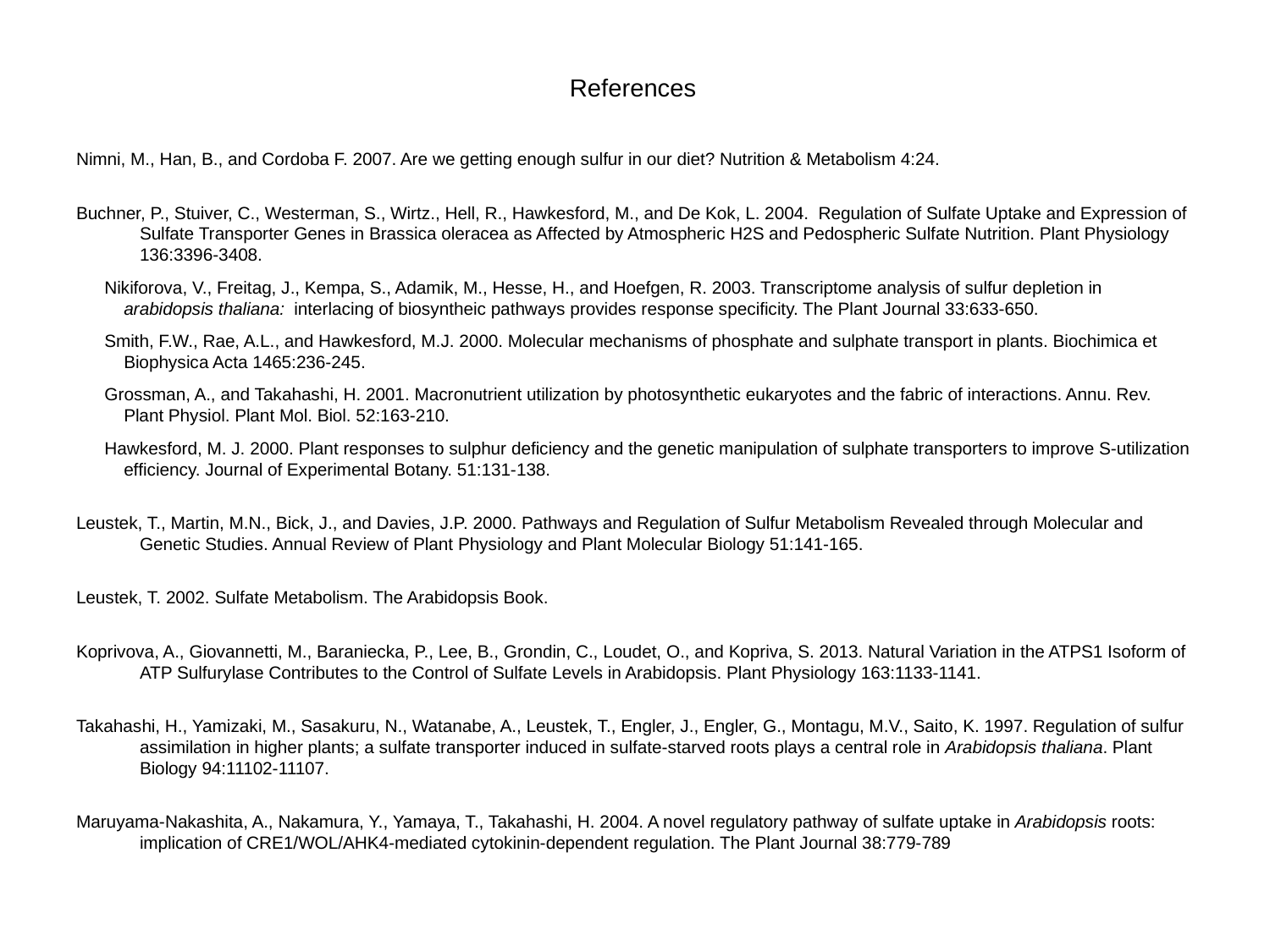

# References
Nimni, M., Han, B., and Cordoba F. 2007. Are we getting enough sulfur in our diet? Nutrition & Metabolism 4:24.

Buchner, P., Stuiver, C., Westerman, S., Wirtz., Hell, R., Hawkesford, M., and De Kok, L. 2004.  Regulation of Sulfate Uptake and Expression of
Sulfate Transporter Genes in Brassica oleracea as Affected by Atmospheric H2S and Pedospheric Sulfate Nutrition. Plant Physiology
136:3396-3408.
Nikiforova, V., Freitag, J., Kempa, S., Adamik, M., Hesse, H., and Hoefgen, R. 2003. Transcriptome analysis of sulfur depletion in arabidopsis thaliana:  interlacing of biosyntheic pathways provides response specificity. The Plant Journal 33:633-650.
Smith, F.W., Rae, A.L., and Hawkesford, M.J. 2000. Molecular mechanisms of phosphate and sulphate transport in plants. Biochimica et Biophysica Acta 1465:236-245.
Grossman, A., and Takahashi, H. 2001. Macronutrient utilization by photosynthetic eukaryotes and the fabric of interactions. Annu. Rev. Plant Physiol. Plant Mol. Biol. 52:163-210.
Hawkesford, M. J. 2000. Plant responses to sulphur deficiency and the genetic manipulation of sulphate transporters to improve S-utilization efficiency. Journal of Experimental Botany. 51:131-138.

Leustek, T., Martin, M.N., Bick, J., and Davies, J.P. 2000. Pathways and Regulation of Sulfur Metabolism Revealed through Molecular and
Genetic Studies. Annual Review of Plant Physiology and Plant Molecular Biology 51:141-165.

Leustek, T. 2002. Sulfate Metabolism. The Arabidopsis Book.

Koprivova, A., Giovannetti, M., Baraniecka, P., Lee, B., Grondin, C., Loudet, O., and Kopriva, S. 2013. Natural Variation in the ATPS1 Isoform of
ATP Sulfurylase Contributes to the Control of Sulfate Levels in Arabidopsis. Plant Physiology 163:1133-1141.

Takahashi, H., Yamizaki, M., Sasakuru, N., Watanabe, A., Leustek, T., Engler, J., Engler, G., Montagu, M.V., Saito, K. 1997. Regulation of sulfur
assimilation in higher plants; a sulfate transporter induced in sulfate-starved roots plays a central role in Arabidopsis thaliana. Plant
Biology 94:11102-11107.

Maruyama-Nakashita, A., Nakamura, Y., Yamaya, T., Takahashi, H. 2004. A novel regulatory pathway of sulfate uptake in Arabidopsis roots:
implication of CRE1/WOL/AHK4-mediated cytokinin-dependent regulation. The Plant Journal 38:779-789